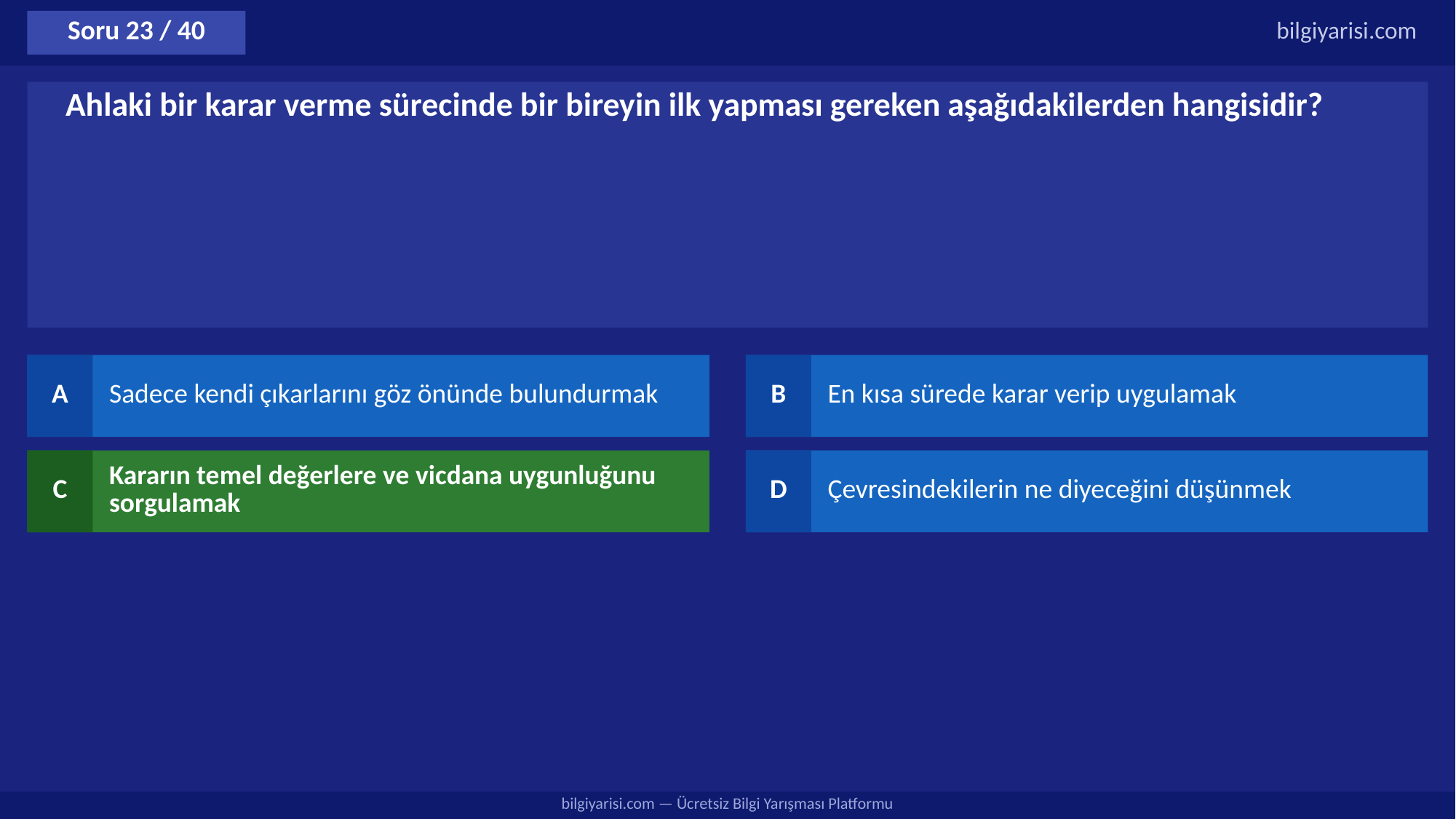

Soru 23 / 40
bilgiyarisi.com

Ahlaki bir karar verme sürecinde bir bireyin ilk yapması gereken aşağıdakilerden hangisidir?

A
Sadece kendi çıkarlarını göz önünde bulundurmak

B
En kısa sürede karar verip uygulamak

C
Kararın temel değerlere ve vicdana uygunluğunu sorgulamak

D
Çevresindekilerin ne diyeceğini düşünmek
bilgiyarisi.com — Ücretsiz Bilgi Yarışması Platformu